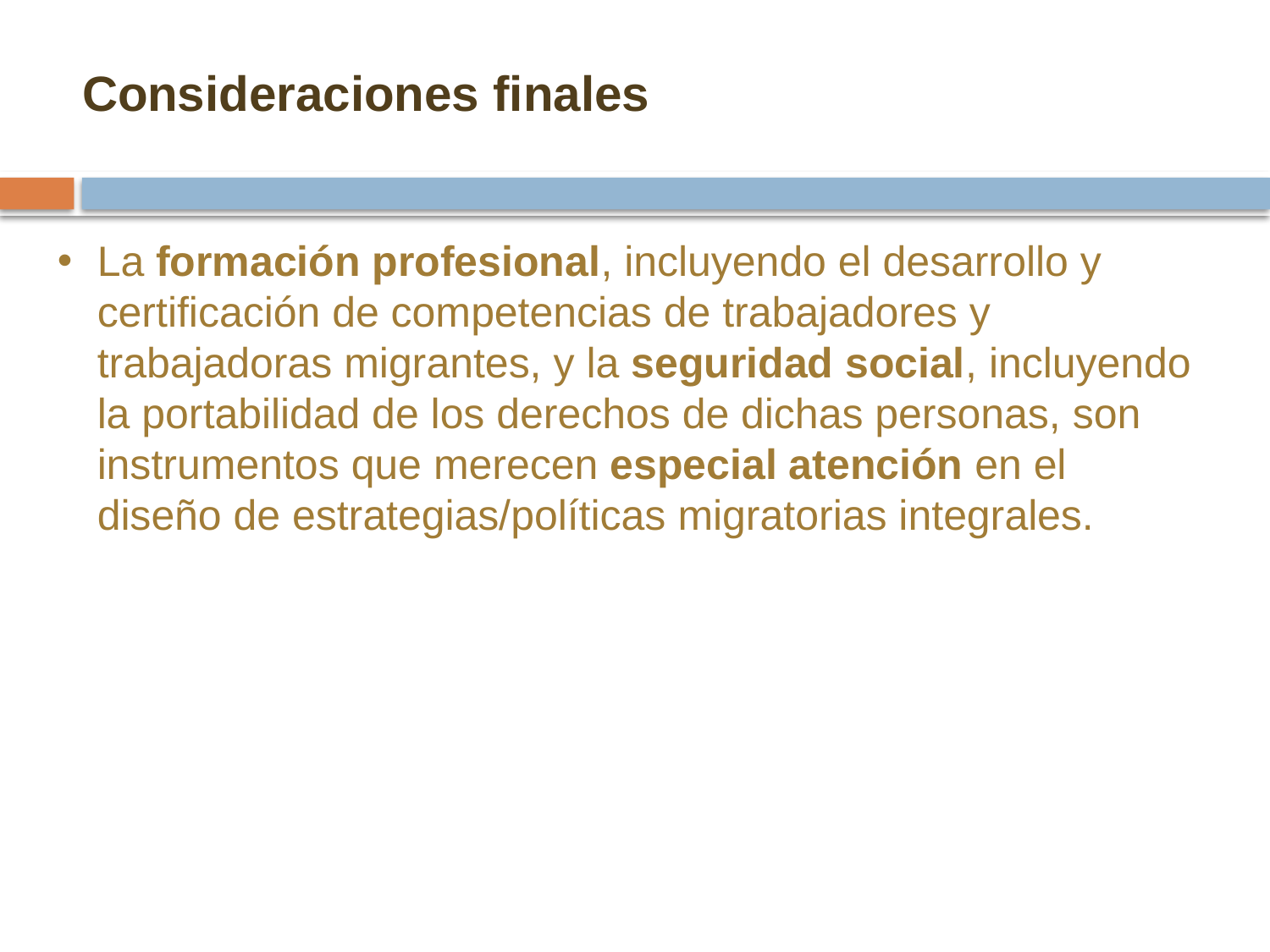

# Consideraciones finales
La formación profesional, incluyendo el desarrollo y certificación de competencias de trabajadores y trabajadoras migrantes, y la seguridad social, incluyendo la portabilidad de los derechos de dichas personas, son instrumentos que merecen especial atención en el diseño de estrategias/políticas migratorias integrales.
23